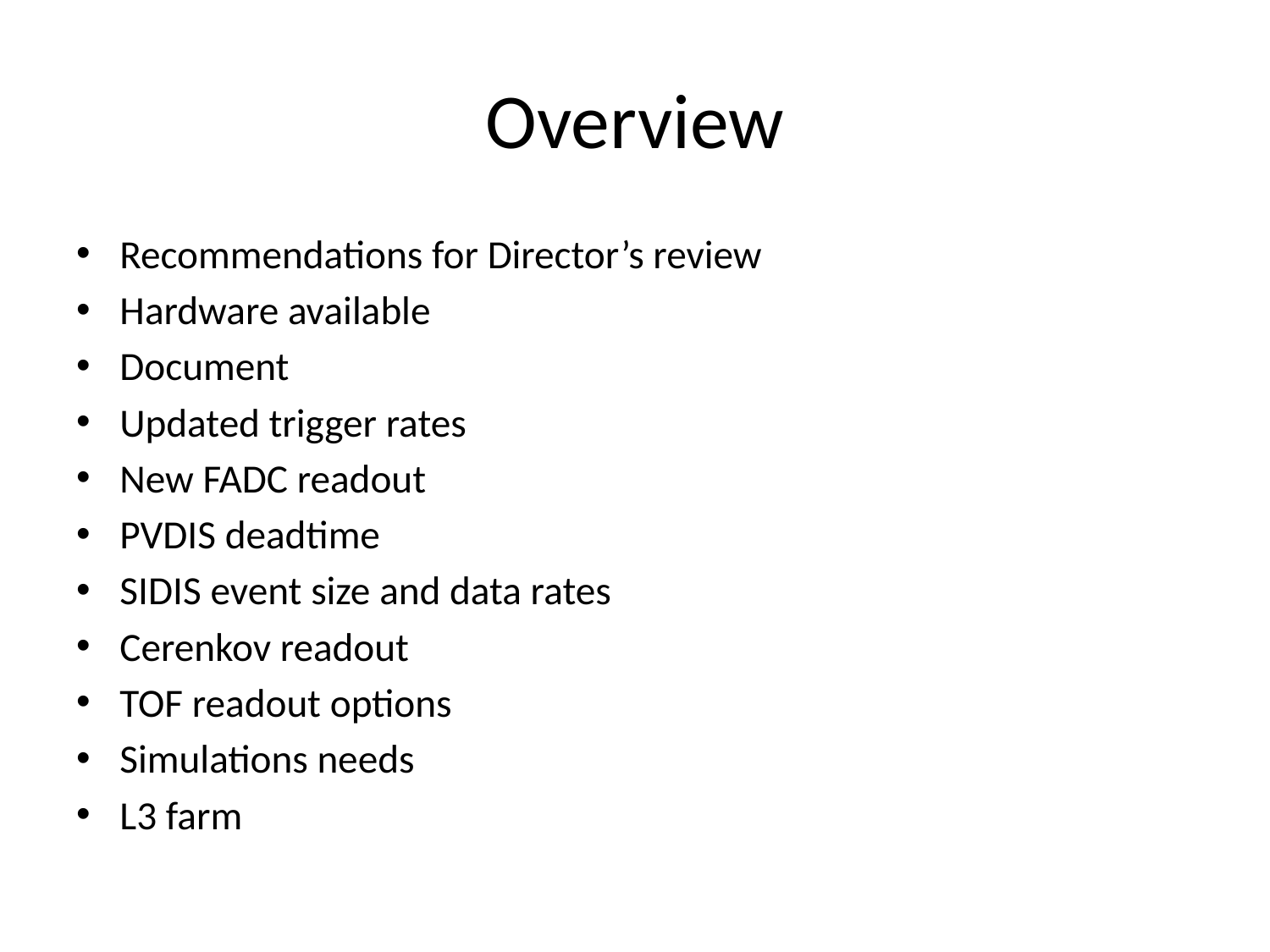

# Overview
Recommendations for Director’s review
Hardware available
Document
Updated trigger rates
New FADC readout
PVDIS deadtime
SIDIS event size and data rates
Cerenkov readout
TOF readout options
Simulations needs
L3 farm